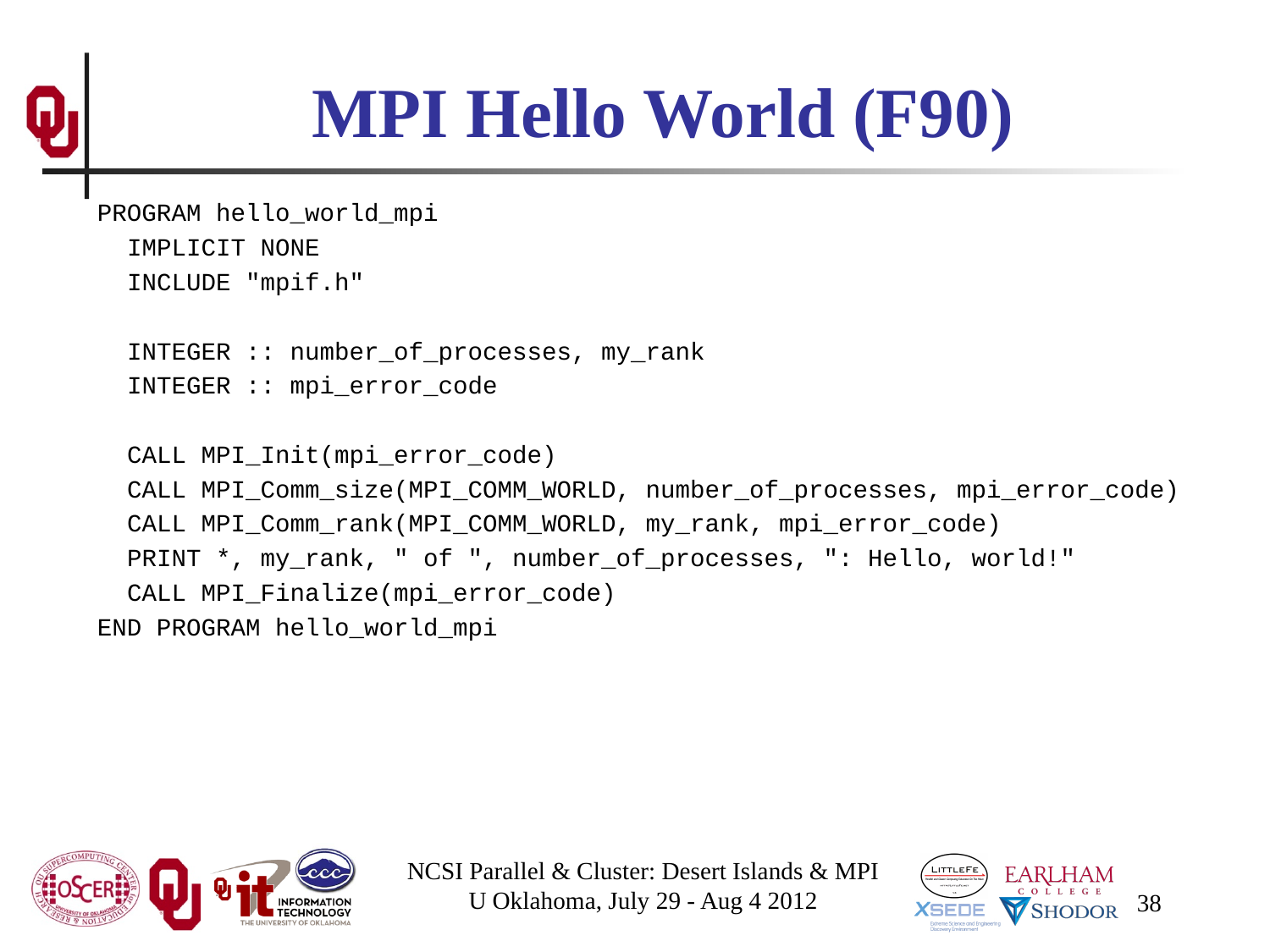

# MPI Hello World (F90)
PROGRAM hello_world_mpi
  IMPLICIT NONE
  INCLUDE "mpif.h"

  INTEGER :: number_of_processes, my_rank
  INTEGER :: mpi_error_code

  CALL MPI_Init(mpi_error_code)
  CALL MPI_Comm_size(MPI_COMM_WORLD, number_of_processes, mpi_error_code)
  CALL MPI_Comm_rank(MPI_COMM_WORLD, my_rank, mpi_error_code)
  PRINT *, my_rank, " of ", number_of_processes, ": Hello, world!"
  CALL MPI_Finalize(mpi_error_code)
END PROGRAM hello_world_mpi

NCSI Parallel & Cluster: Desert Islands & MPI
U Oklahoma, July 29 - Aug 4 2012
38